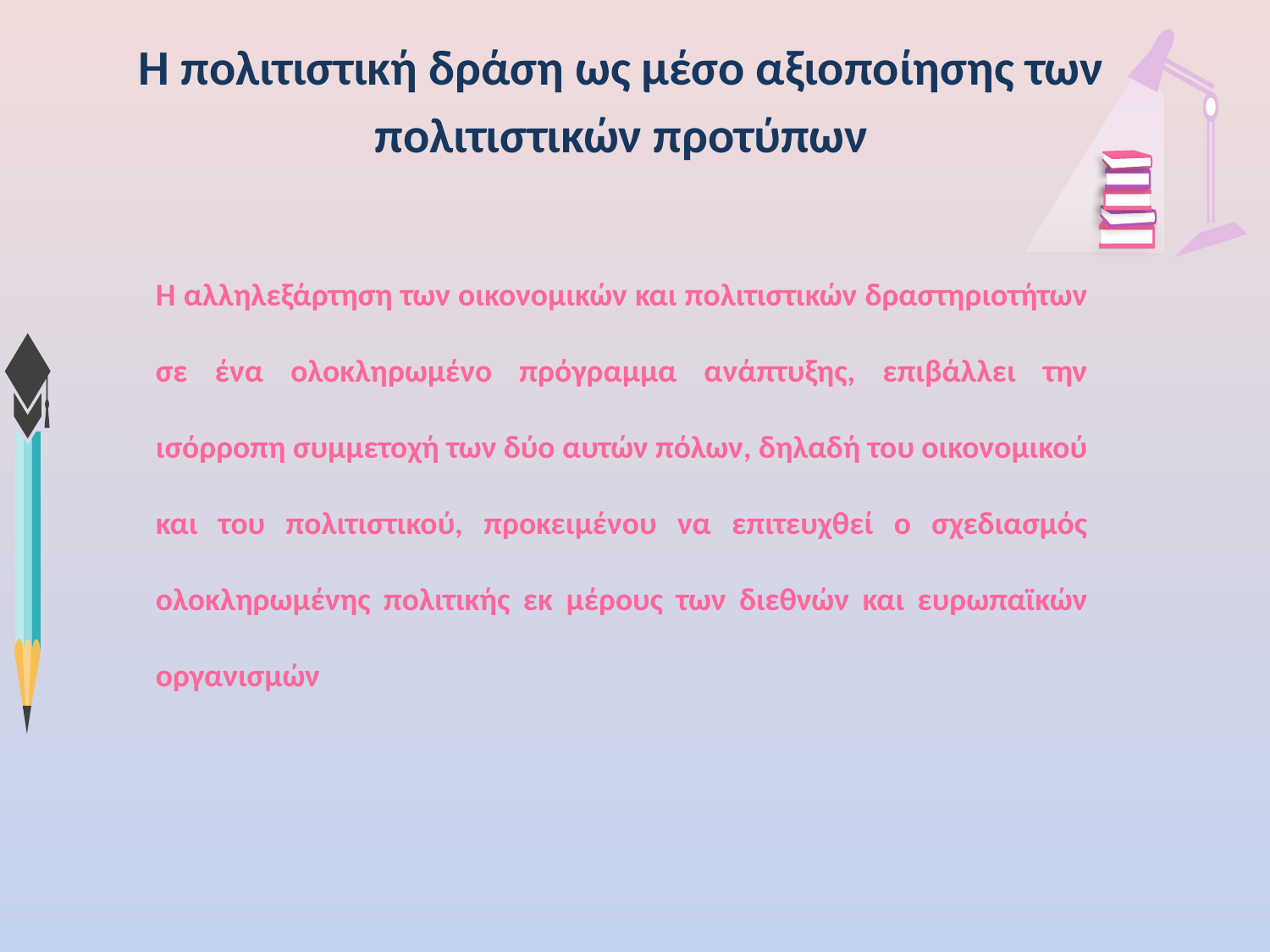

# Η πολιτιστική δράση ως μέσο αξιοποίησης των πολιτιστικών προτύπων

Η αλληλεξάρτηση των οικονομικών και πολιτιστικών δραστηριοτήτων σε ένα ολοκληρωμένο πρόγραμμα ανάπτυξης, επιβάλλει την ισόρροπη συμμετοχή των δύο αυτών πόλων, δηλαδή του οικονομικού και του πολιτιστικού, προκειμένου να επιτευχθεί ο σχεδιασμός ολοκληρωμένης πολιτικής εκ μέρους των διεθνών και ευρωπαϊκών οργανισμών